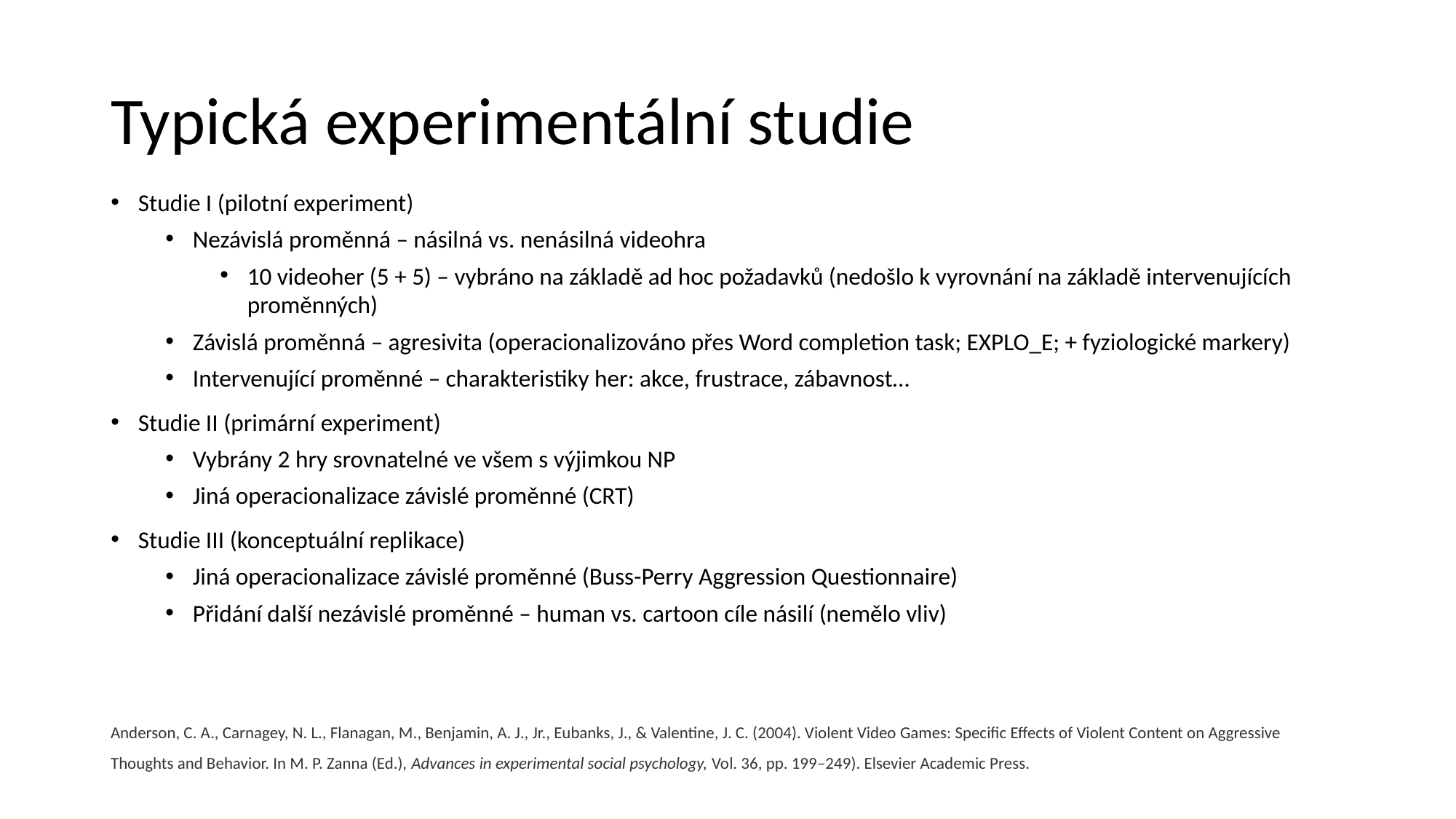

# Typická experimentální studie
Studie I (pilotní experiment)
Nezávislá proměnná – násilná vs. nenásilná videohra
10 videoher (5 + 5) – vybráno na základě ad hoc požadavků (nedošlo k vyrovnání na základě intervenujících proměnných)
Závislá proměnná – agresivita (operacionalizováno přes Word completion task; EXPLO_E; + fyziologické markery)
Intervenující proměnné – charakteristiky her: akce, frustrace, zábavnost…
Studie II (primární experiment)
Vybrány 2 hry srovnatelné ve všem s výjimkou NP
Jiná operacionalizace závislé proměnné (CRT)
Studie III (konceptuální replikace)
Jiná operacionalizace závislé proměnné (Buss-Perry Aggression Questionnaire)
Přidání další nezávislé proměnné – human vs. cartoon cíle násilí (nemělo vliv)
Anderson, C. A., Carnagey, N. L., Flanagan, M., Benjamin, A. J., Jr., Eubanks, J., & Valentine, J. C. (2004). Violent Video Games: Specific Effects of Violent Content on Aggressive Thoughts and Behavior. In M. P. Zanna (Ed.), Advances in experimental social psychology, Vol. 36, pp. 199–249). Elsevier Academic Press.